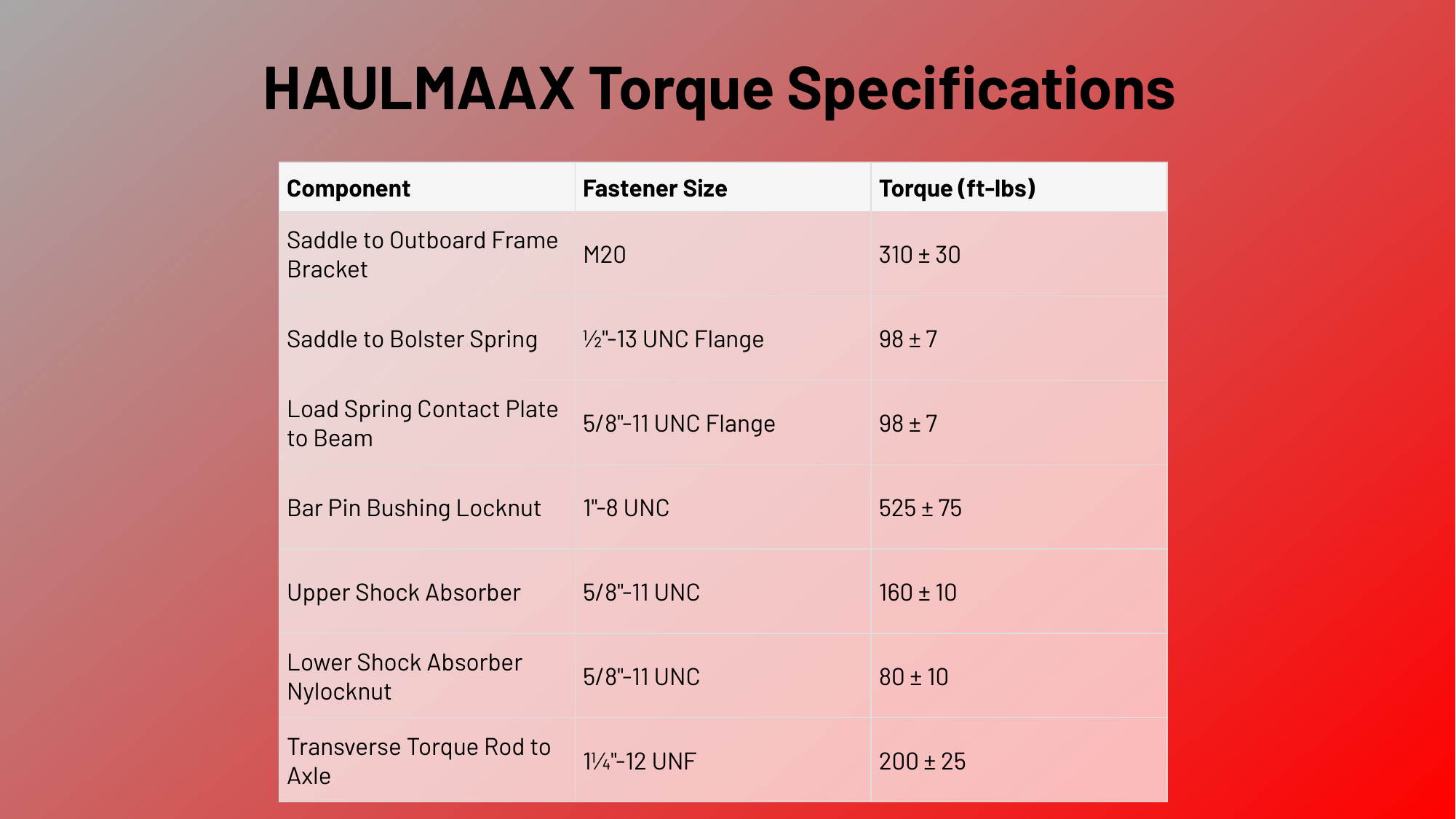

# HAULMAAX Torque Specifications
| Component | Fastener Size | Torque (ft-lbs) |
| --- | --- | --- |
| Saddle to Outboard Frame Bracket | M20 | 310 ± 30 |
| Saddle to Bolster Spring | ½"-13 UNC Flange | 98 ± 7 |
| Load Spring Contact Plate to Beam | 5/8"-11 UNC Flange | 98 ± 7 |
| Bar Pin Bushing Locknut | 1"-8 UNC | 525 ± 75 |
| Upper Shock Absorber | 5/8"-11 UNC | 160 ± 10 |
| Lower Shock Absorber Nylocknut | 5/8"-11 UNC | 80 ± 10 |
| Transverse Torque Rod to Axle | 1¼"-12 UNF | 200 ± 25 |